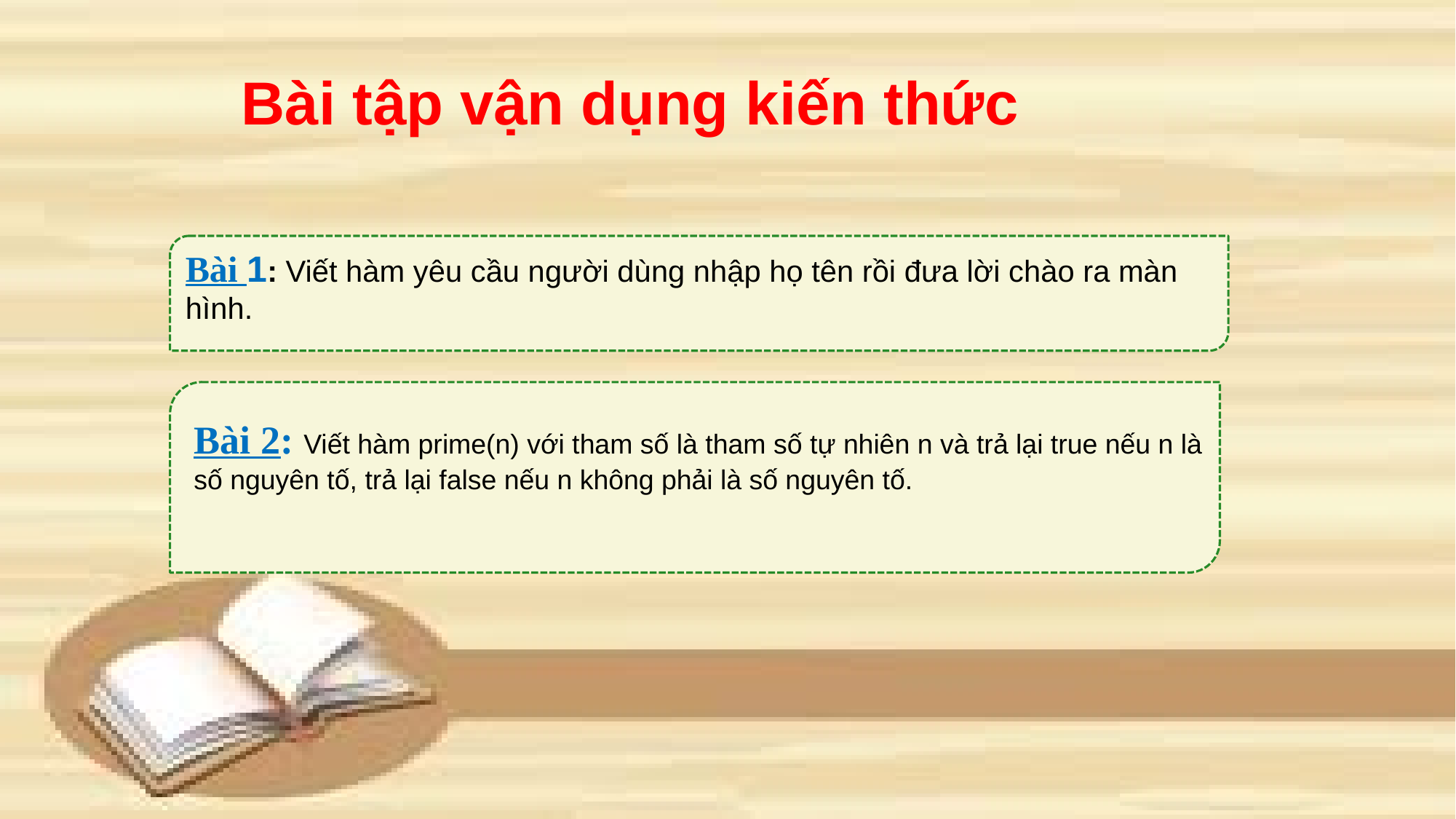

# Bài tập vận dụng kiến thức

Bài 1: Viết hàm yêu cầu người dùng nhập họ tên rồi đưa lời chào ra màn hình.

Bài 2: Viết hàm prime(n) với tham số là tham số tự nhiên n và trả lại true nếu n là số nguyên tố, trả lại false nếu n không phải là số nguyên tố.